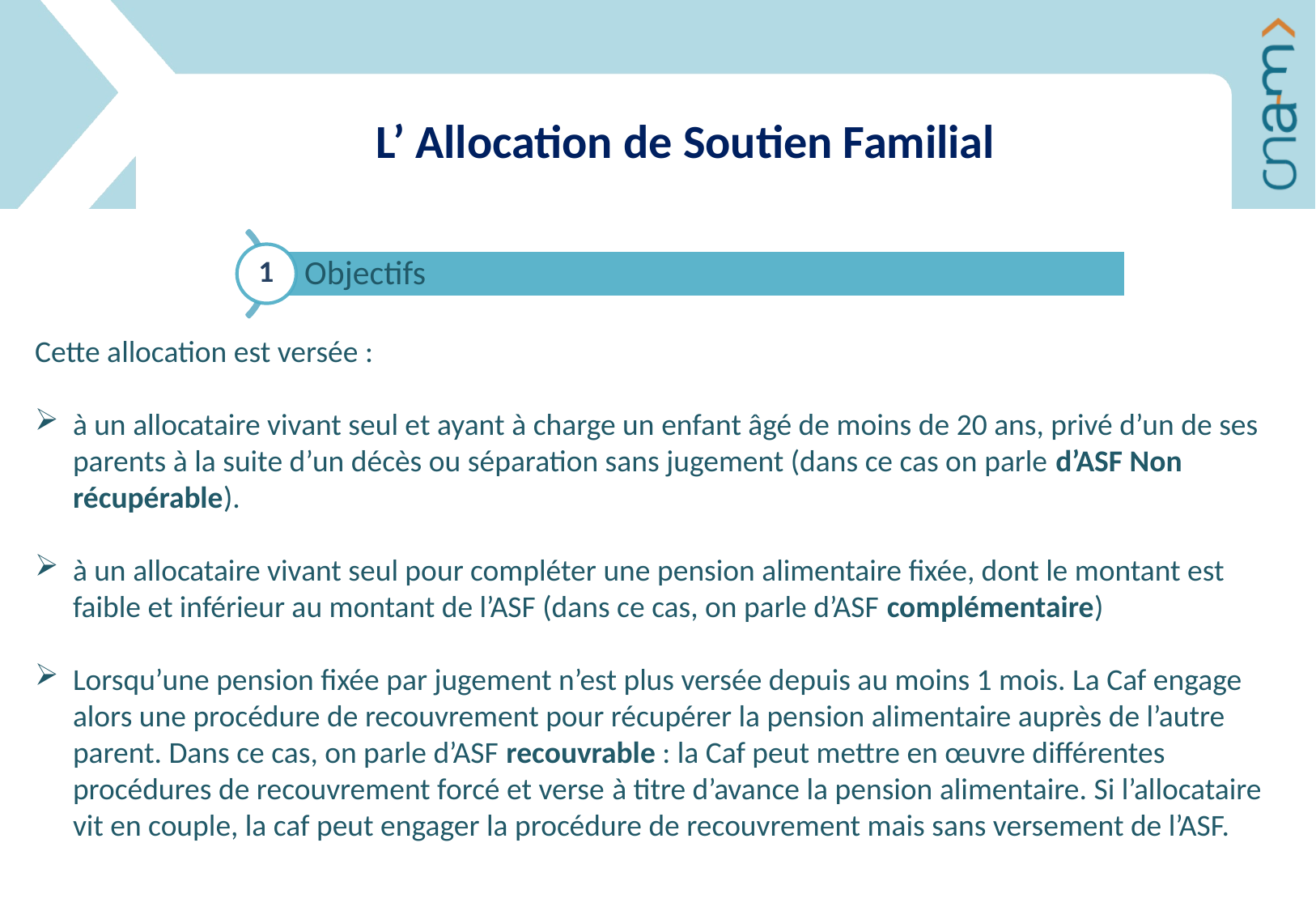

L’ Allocation de Soutien Familial
Objectifs
1
Cette allocation est versée :

à un allocataire vivant seul et ayant à charge un enfant âgé de moins de 20 ans, privé d’un de ses parents à la suite d’un décès ou séparation sans jugement (dans ce cas on parle d’ASF Non récupérable).

à un allocataire vivant seul pour compléter une pension alimentaire fixée, dont le montant est faible et inférieur au montant de l’ASF (dans ce cas, on parle d’ASF complémentaire)

Lorsqu’une pension fixée par jugement n’est plus versée depuis au moins 1 mois. La Caf engage alors une procédure de recouvrement pour récupérer la pension alimentaire auprès de l’autre parent. Dans ce cas, on parle d’ASF recouvrable : la Caf peut mettre en œuvre différentes procédures de recouvrement forcé et verse à titre d’avance la pension alimentaire. Si l’allocataire vit en couple, la caf peut engager la procédure de recouvrement mais sans versement de l’ASF.